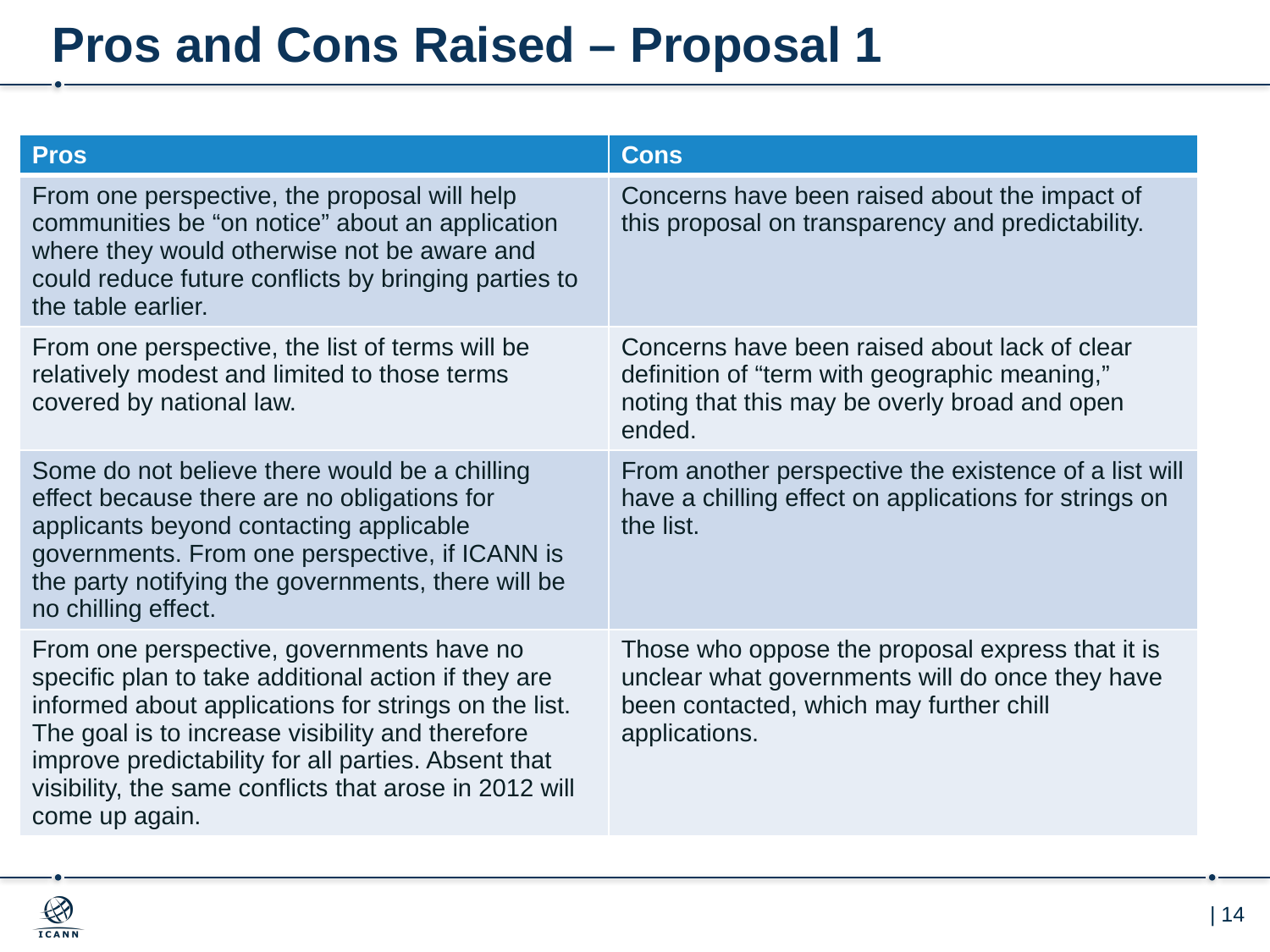

# Pros and Cons Raised – Proposal 1
| Pros | Cons |
| --- | --- |
| From one perspective, the proposal will help communities be “on notice” about an application where they would otherwise not be aware and could reduce future conflicts by bringing parties to the table earlier. | Concerns have been raised about the impact of this proposal on transparency and predictability. |
| From one perspective, the list of terms will be relatively modest and limited to those terms covered by national law. | Concerns have been raised about lack of clear definition of “term with geographic meaning,” noting that this may be overly broad and open ended. |
| Some do not believe there would be a chilling effect because there are no obligations for applicants beyond contacting applicable governments. From one perspective, if ICANN is the party notifying the governments, there will be no chilling effect. | From another perspective the existence of a list will have a chilling effect on applications for strings on the list. |
| From one perspective, governments have no specific plan to take additional action if they are informed about applications for strings on the list. The goal is to increase visibility and therefore improve predictability for all parties. Absent that visibility, the same conflicts that arose in 2012 will come up again. | Those who oppose the proposal express that it is unclear what governments will do once they have been contacted, which may further chill applications. |